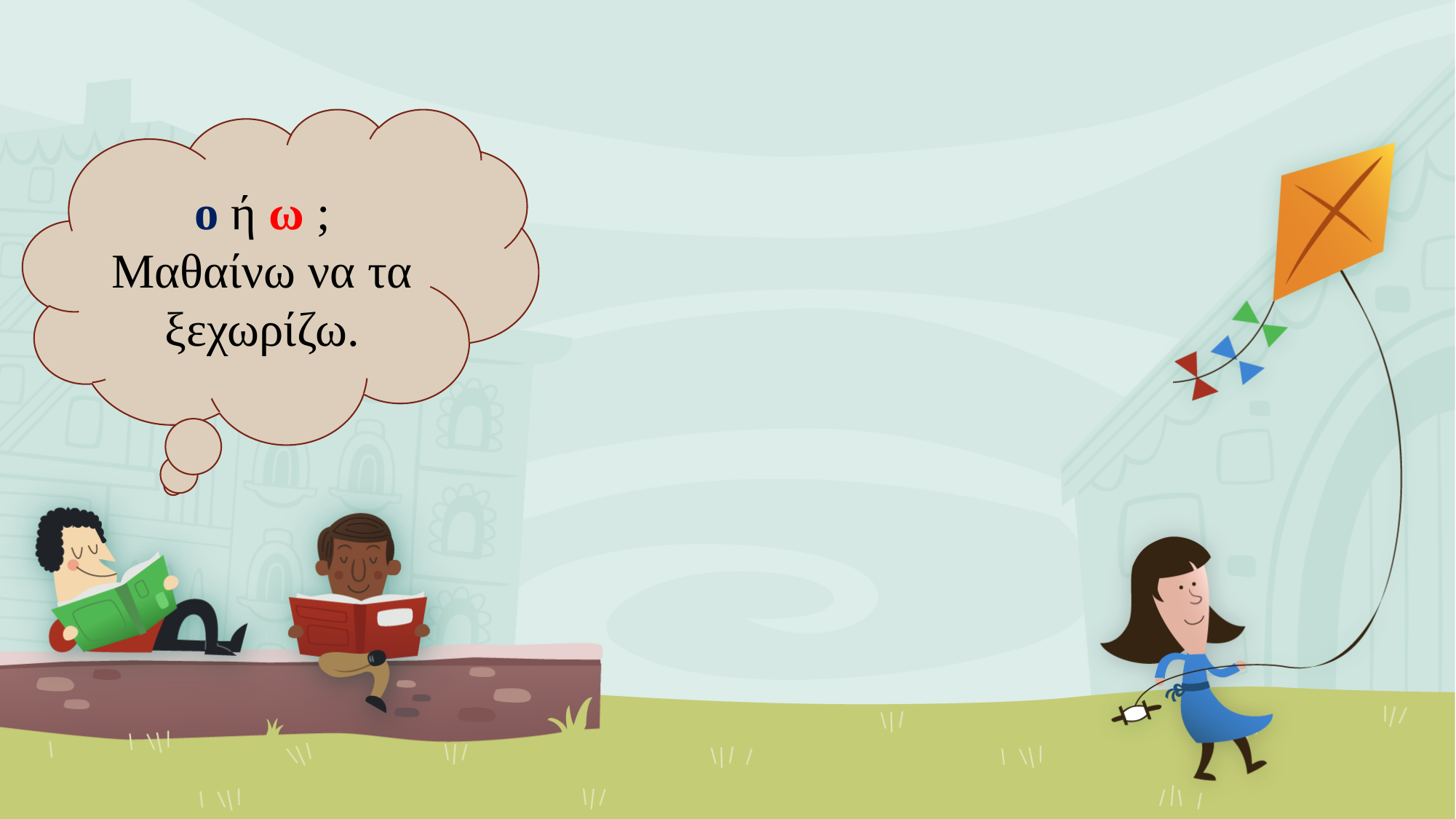

ο ή ω ;
Μαθαίνω να τα ξεχωρίζω.